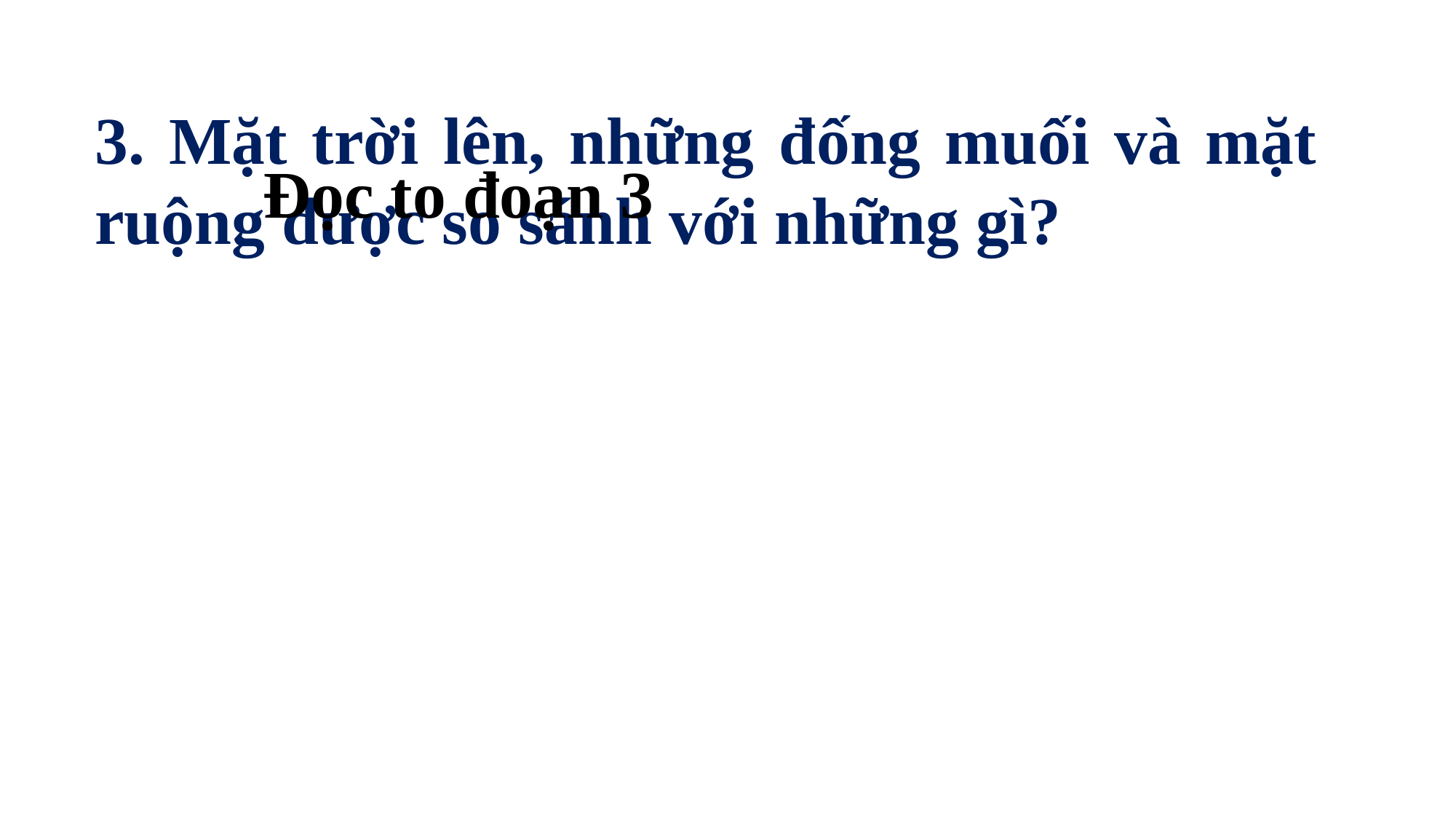

3. Mặt trời lên, những đống muối và mặt ruộng được so sánh với những gì?
	Đọc to đoạn 3